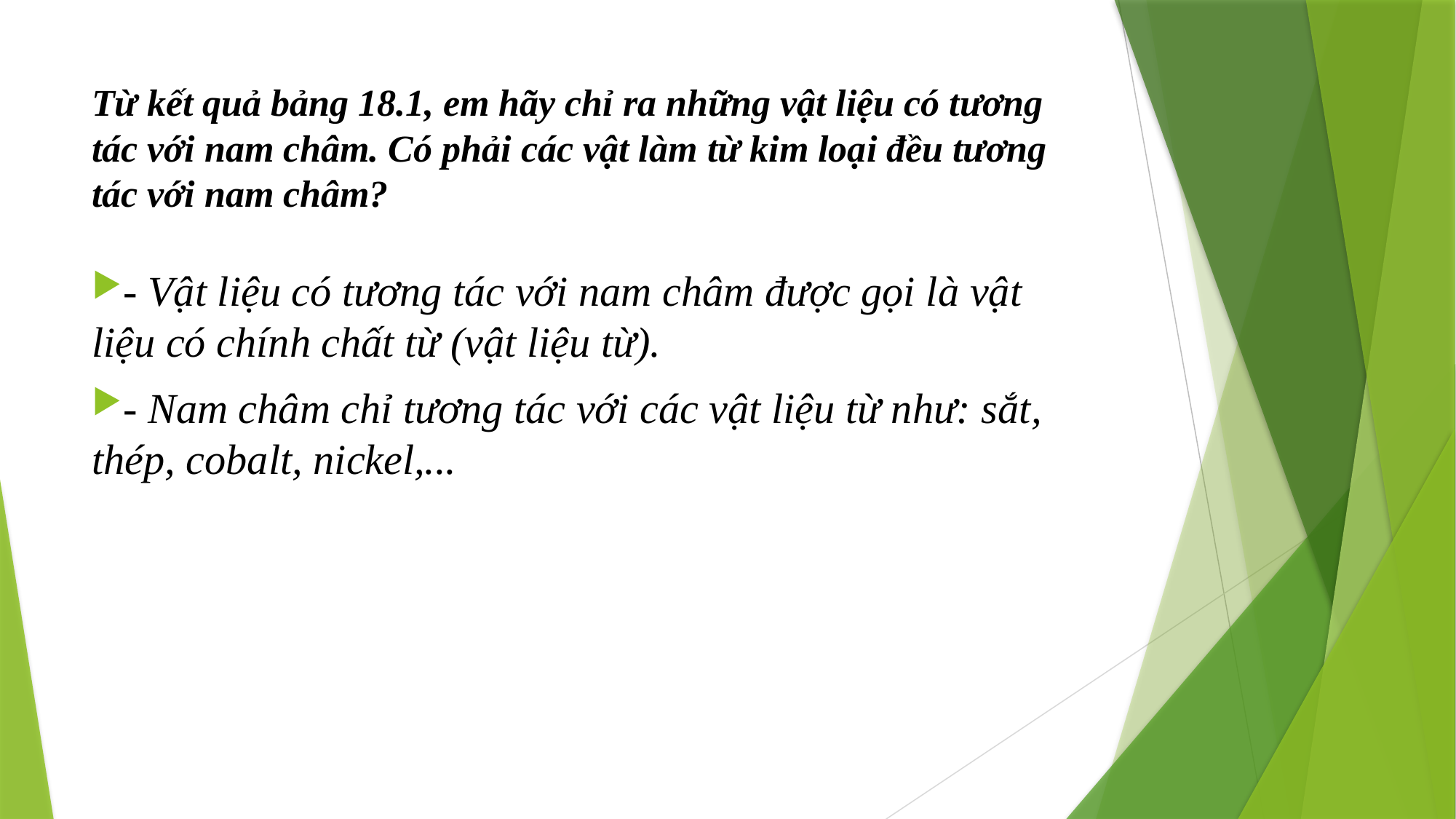

# Từ kết quả bảng 18.1, em hãy chỉ ra những vật liệu có tương tác với nam châm. Có phải các vật làm từ kim loại đều tương tác với nam châm?
- Vật liệu có tương tác với nam châm được gọi là vật liệu có chính chất từ (vật liệu từ).
- Nam châm chỉ tương tác với các vật liệu từ như: sắt, thép, cobalt, nickel,...